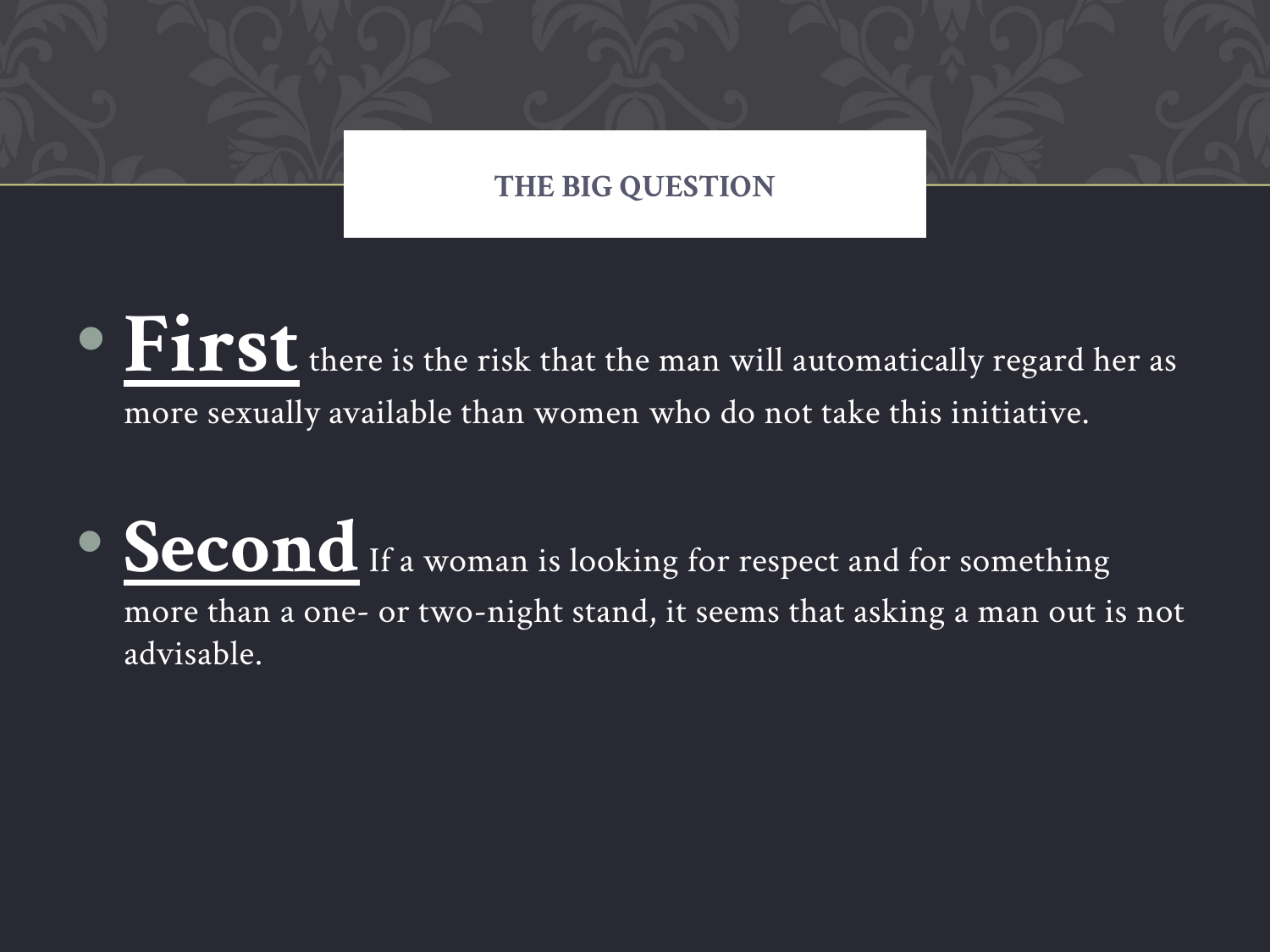

# The Big Question
First there is the risk that the man will automatically regard her as more sexually available than women who do not take this initiative.

Second If a woman is looking for respect and for something more than a one- or two-night stand, it seems that asking a man out is not advisable.